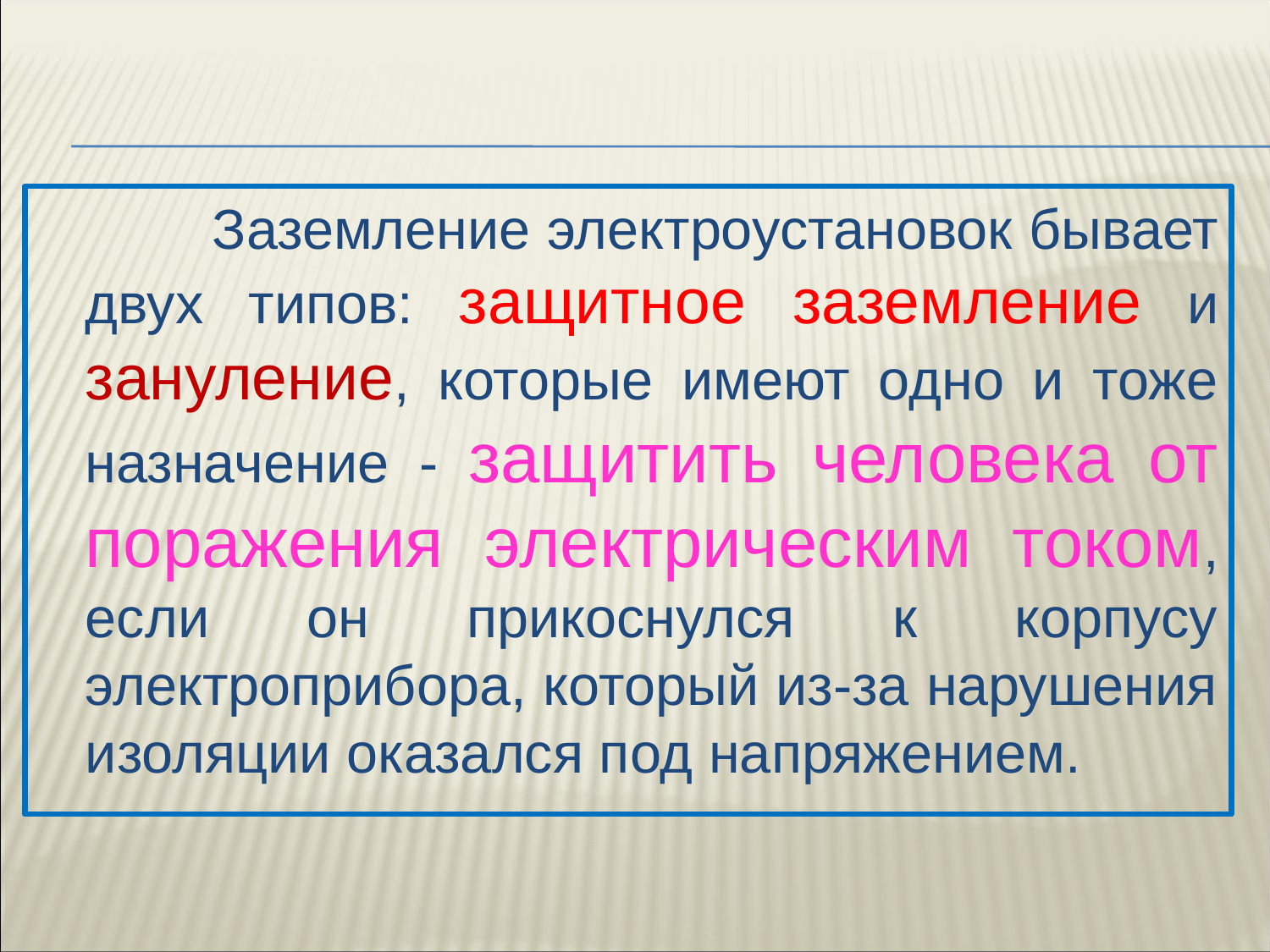

Заземление электроустановок бывает двух типов: защитное заземление и зануление, которые имеют одно и тоже назначение - защитить человека от поражения электрическим током, если он прикоснулся к корпусу электроприбора, который из-за нарушения изоляции оказался под напряжением.